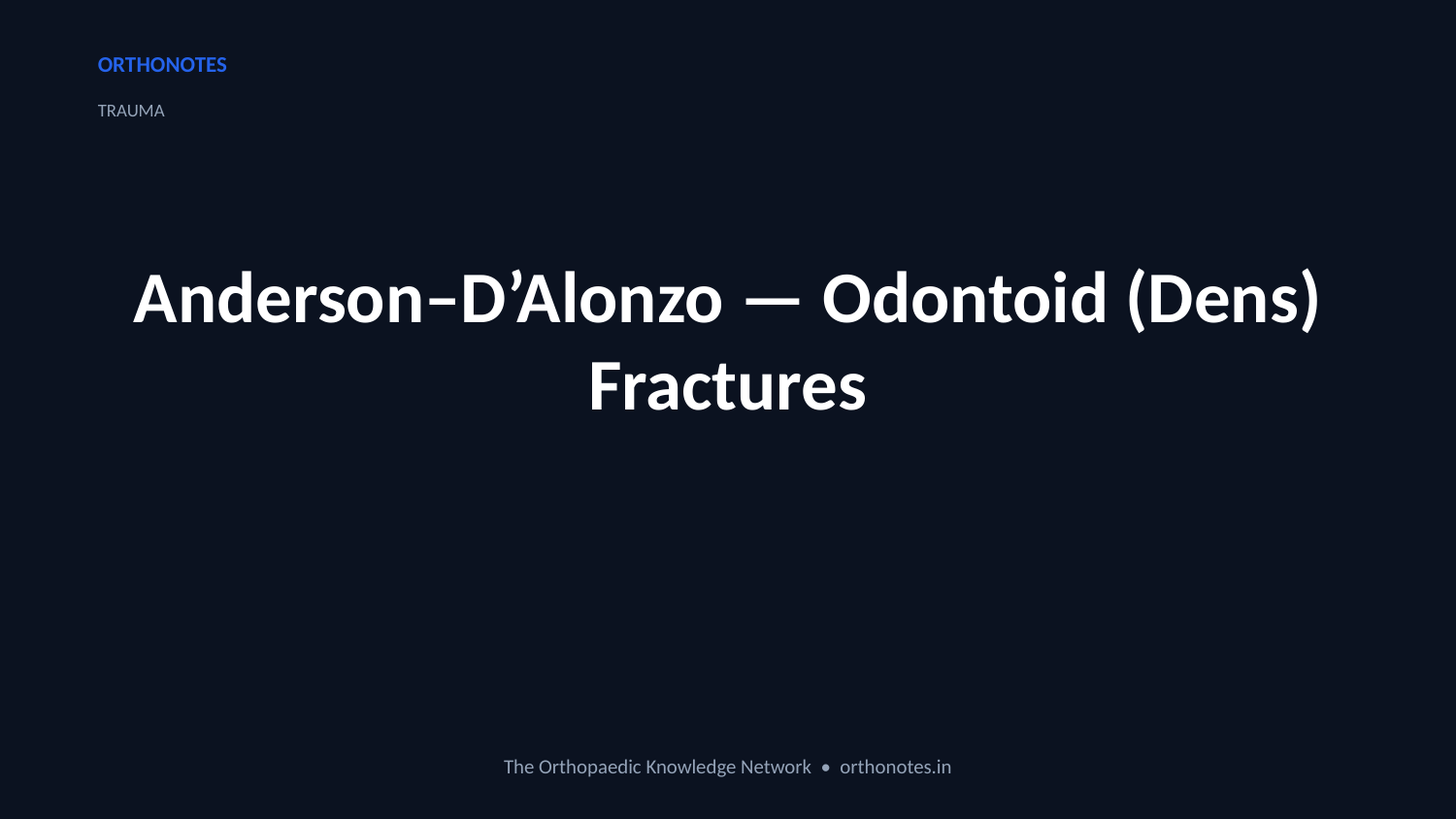

ORTHONOTES
TRAUMA
Anderson–D’Alonzo — Odontoid (Dens) Fractures
The Orthopaedic Knowledge Network  •  orthonotes.in